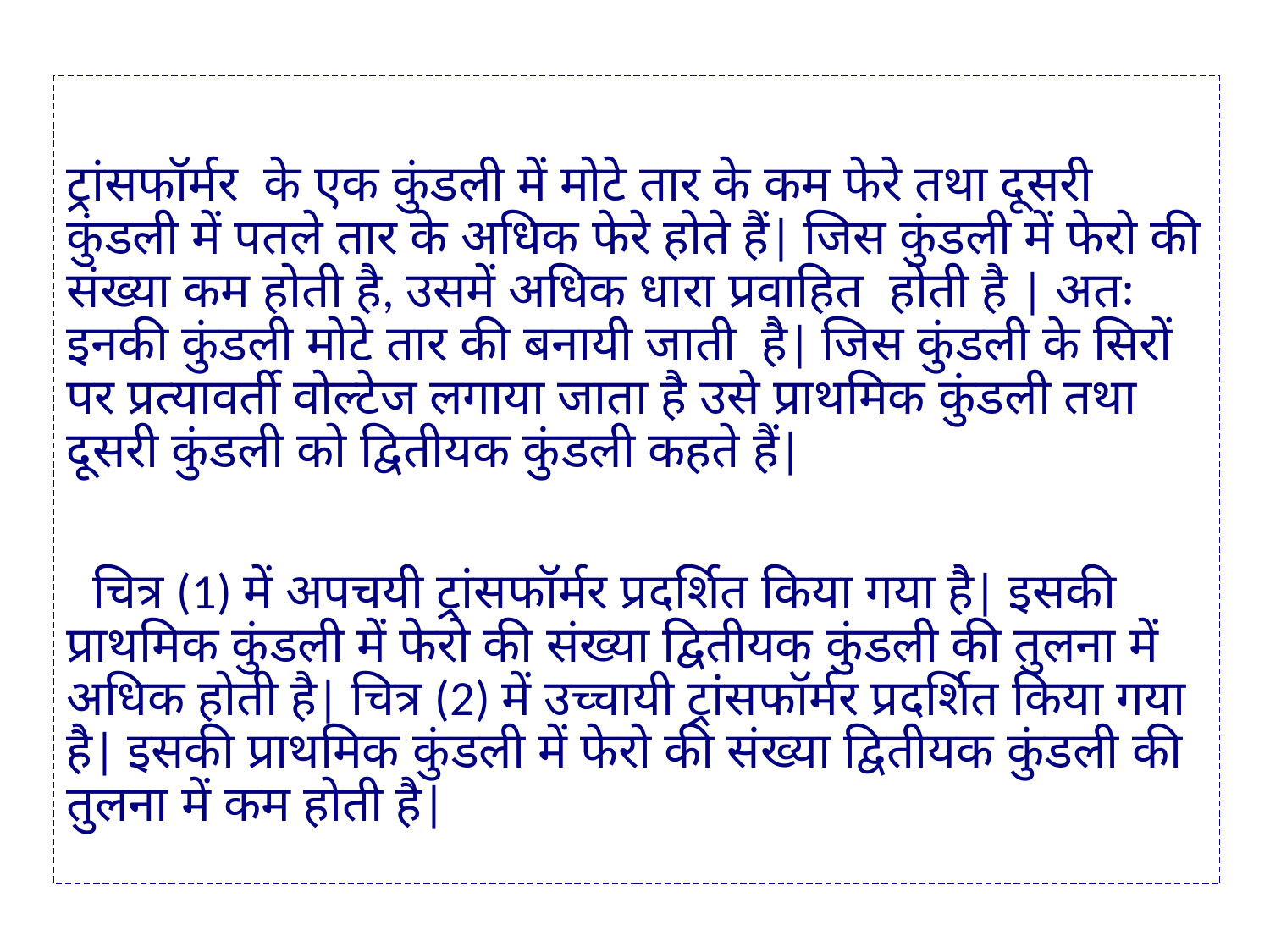

ट्रांसफॉर्मर  के एक कुंडली में मोटे तार के कम फेरे तथा दूसरी कुंडली में पतले तार के अधिक फेरे होते हैं| जिस कुंडली में फेरो की संख्या कम होती है, उसमें अधिक धारा प्रवाहित  होती है | अतः इनकी कुंडली मोटे तार की बनायी जाती  है| जिस कुंडली के सिरों पर प्रत्यावर्ती वोल्टेज लगाया जाता है उसे प्राथमिक कुंडली तथा दूसरी कुंडली को द्वितीयक कुंडली कहते हैं|

  चित्र (1) में अपचयी ट्रांसफॉर्मर प्रदर्शित किया गया है| इसकी प्राथमिक कुंडली में फेरो की संख्या द्वितीयक कुंडली की तुलना में अधिक होती है| चित्र (2) में उच्चायी ट्रांसफॉर्मर प्रदर्शित किया गया है| इसकी प्राथमिक कुंडली में फेरो की संख्या द्वितीयक कुंडली की तुलना में कम होती है|